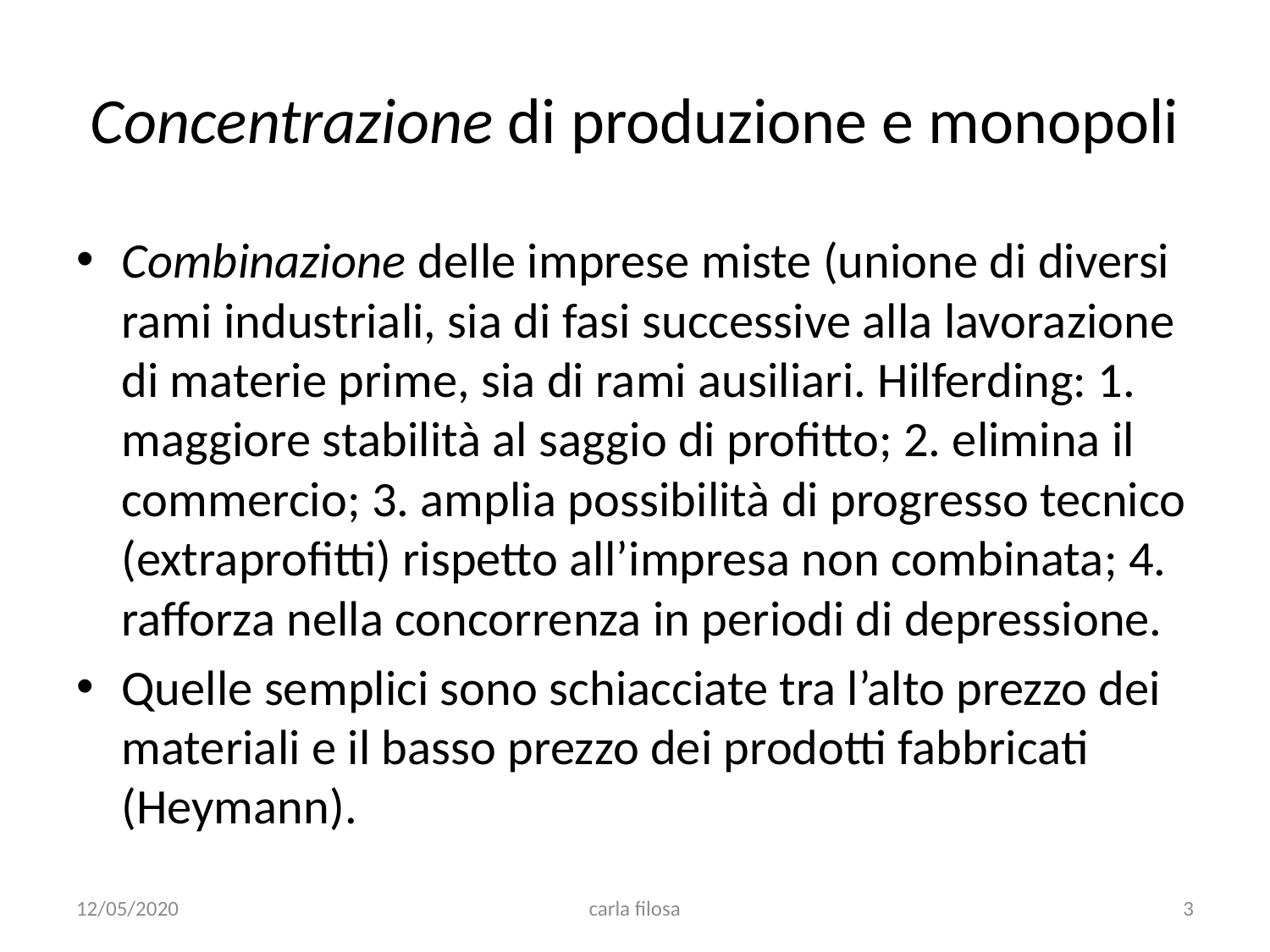

# Concentrazione di produzione e monopoli
Combinazione delle imprese miste (unione di diversi rami industriali, sia di fasi successive alla lavorazione di materie prime, sia di rami ausiliari. Hilferding: 1. maggiore stabilità al saggio di profitto; 2. elimina il commercio; 3. amplia possibilità di progresso tecnico (extraprofitti) rispetto all’impresa non combinata; 4. rafforza nella concorrenza in periodi di depressione.
Quelle semplici sono schiacciate tra l’alto prezzo dei materiali e il basso prezzo dei prodotti fabbricati (Heymann).
12/05/2020
carla filosa
3